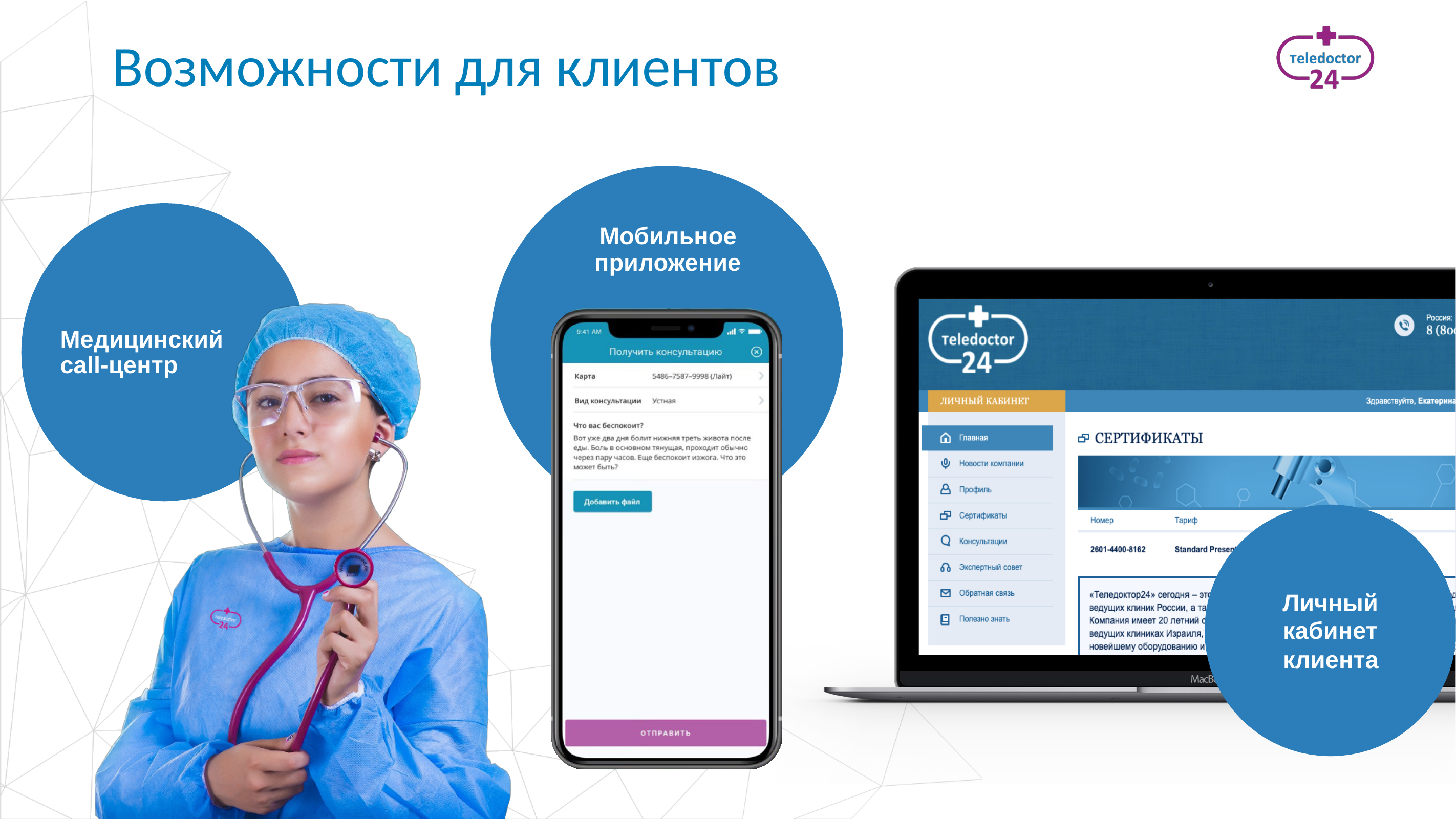

Возможности
для
клиентов

Мобильное
приложение

дицинский call-центр

Медицинский call-центр

Личный
кабинет
клиента